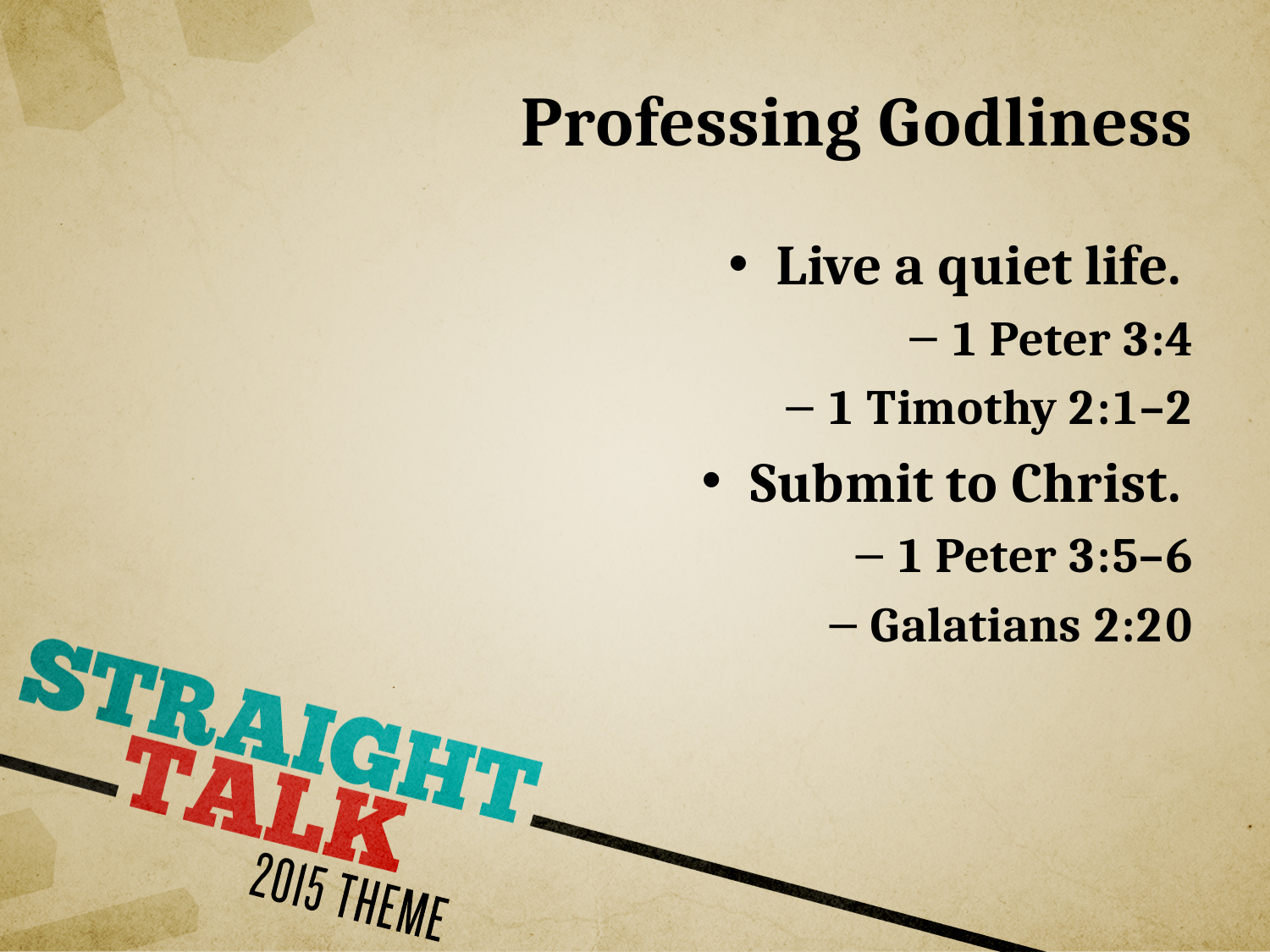

# Professing Godliness
Live a quiet life.
1 Peter 3:4
1 Timothy 2:1–2
Submit to Christ.
1 Peter 3:5–6
Galatians 2:20